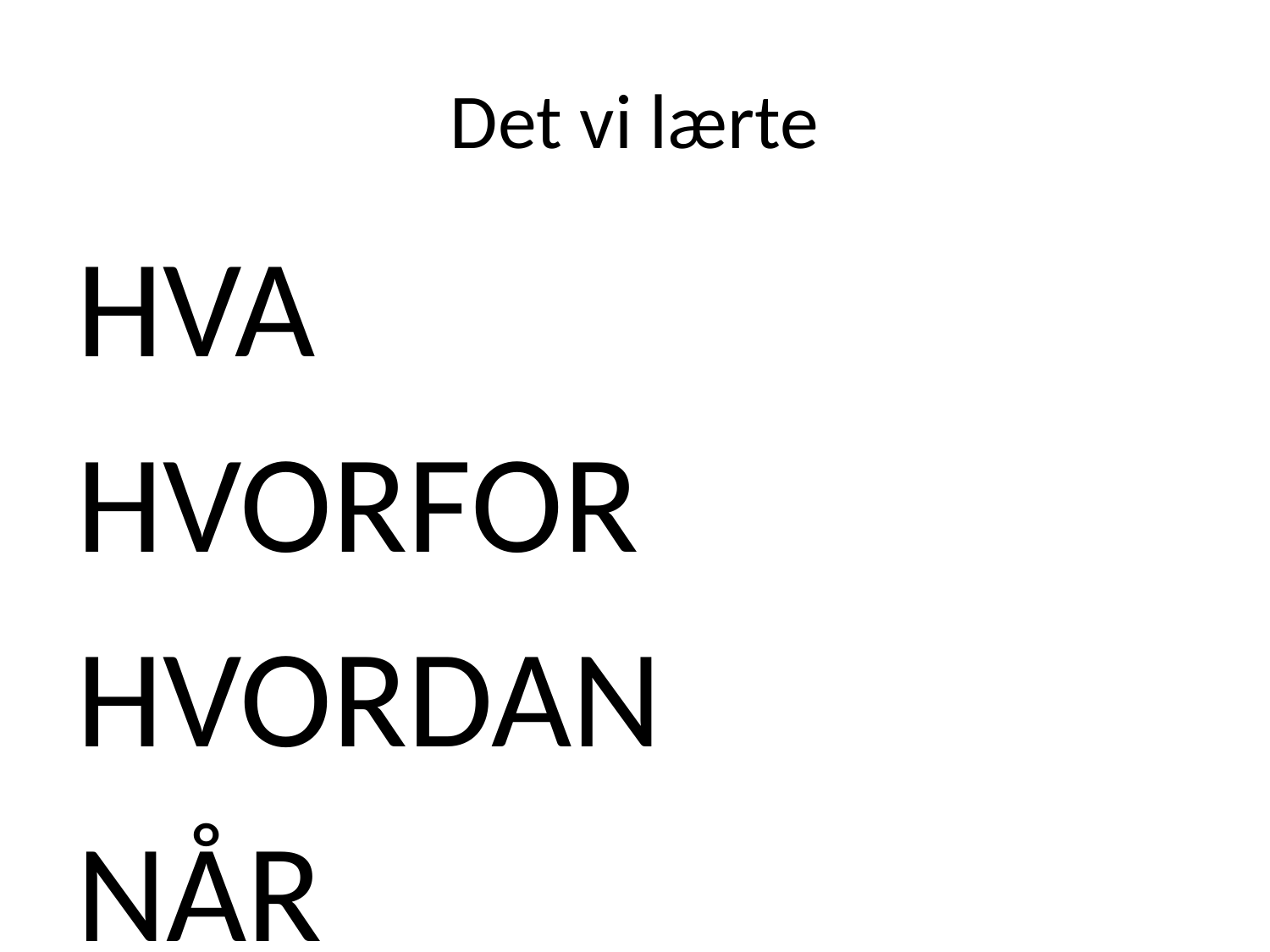

# Det vi lærte
HVA
HVORFOR
HVORDAN
NÅR